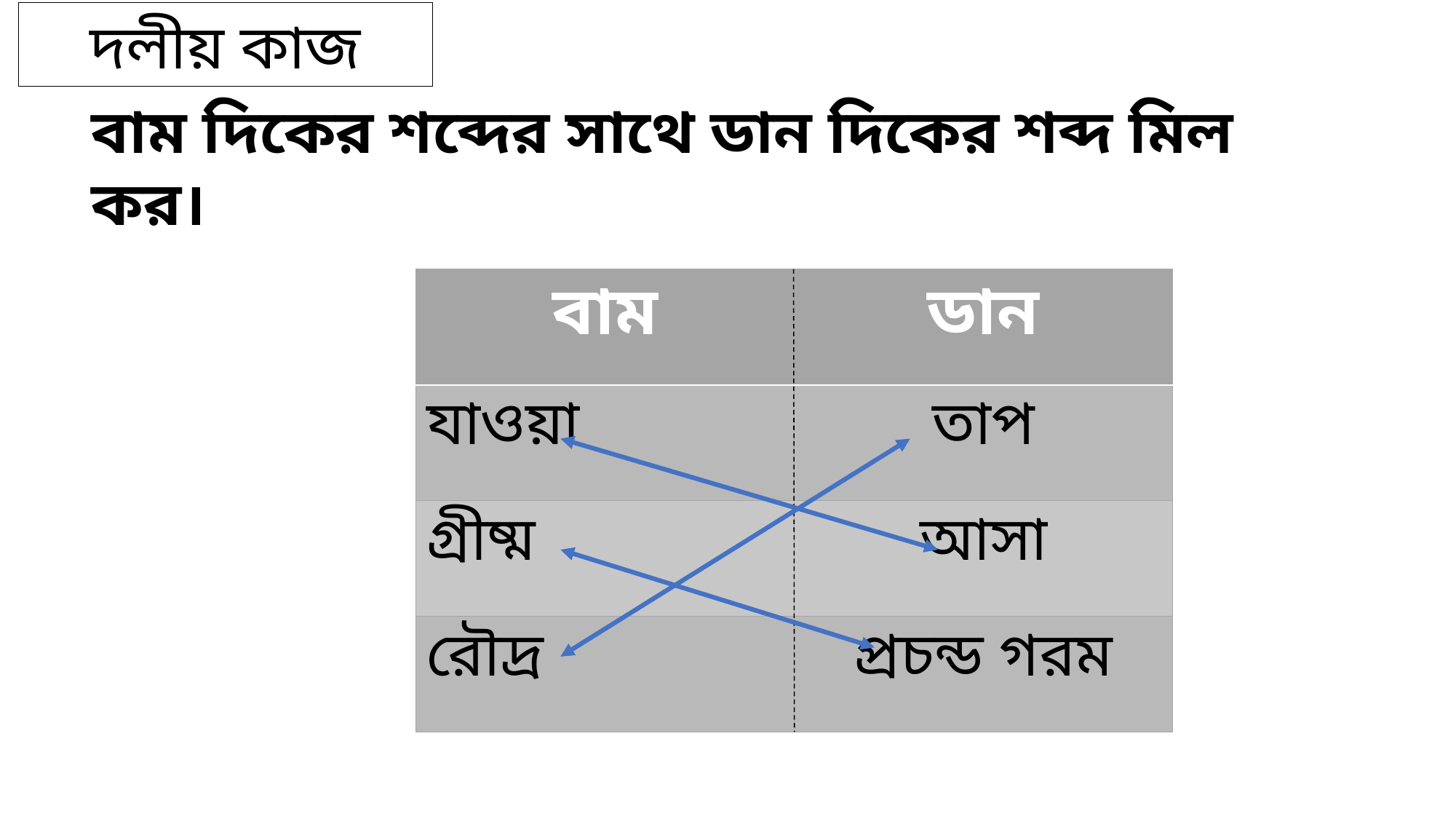

দলীয় কাজ
বাম দিকের শব্দের সাথে ডান দিকের শব্দ মিল কর।
| বাম | ডান |
| --- | --- |
| যাওয়া | তাপ |
| গ্রীষ্ম | আসা |
| রৌদ্র | প্রচন্ড গরম |